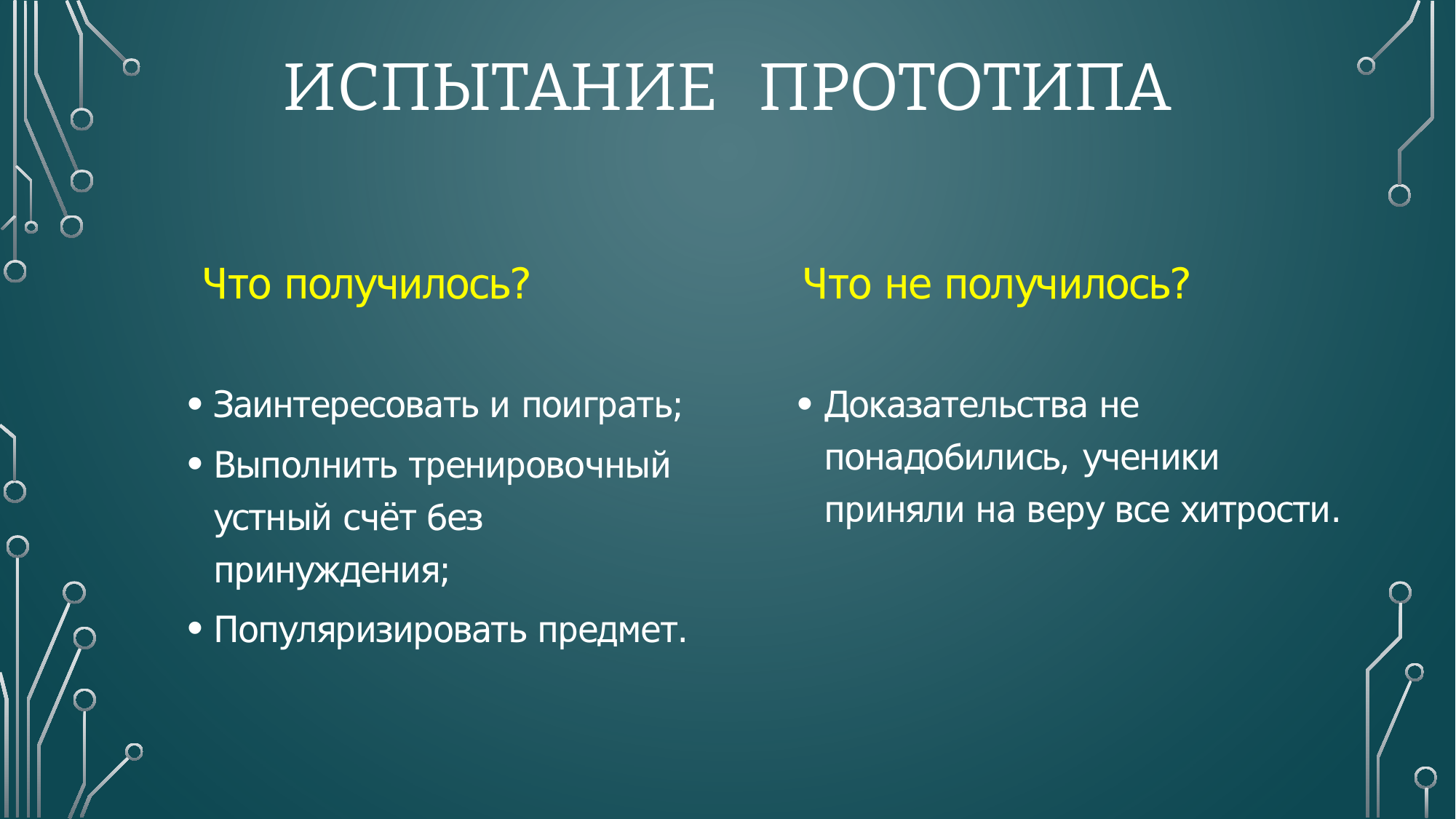

# Испытание   прототипа
Что получилось?

Что не получилось?

Заинтересовать и поиграть;
Выполнить тренировочный устный счёт без принуждения;
Популяризировать предмет.
Доказательства не понадобились, ученики приняли на веру все хитрости.